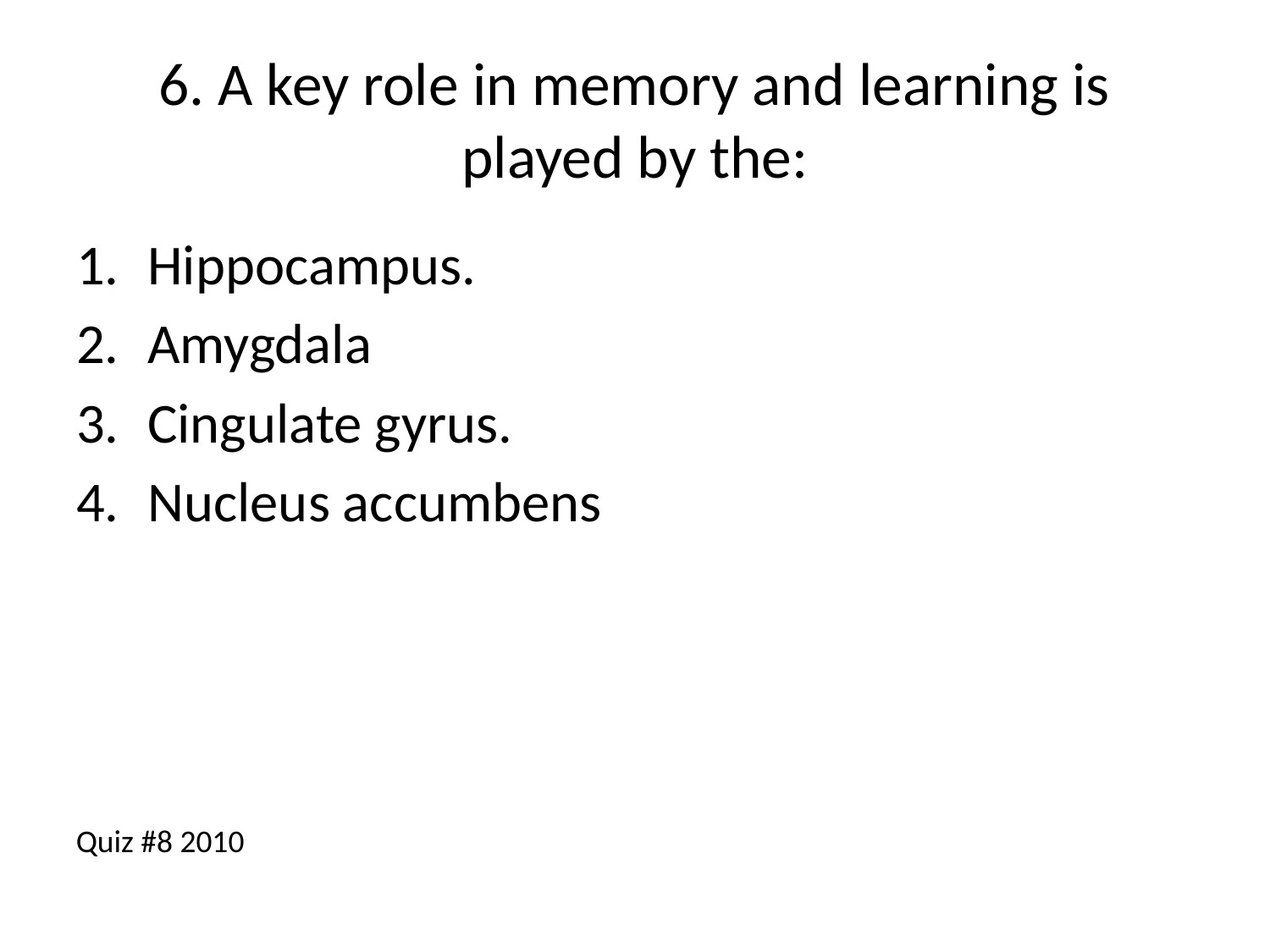

# 6. A key role in memory and learning is played by the:
Hippocampus.
Amygdala
Cingulate gyrus.
Nucleus accumbens
Quiz #8 2010